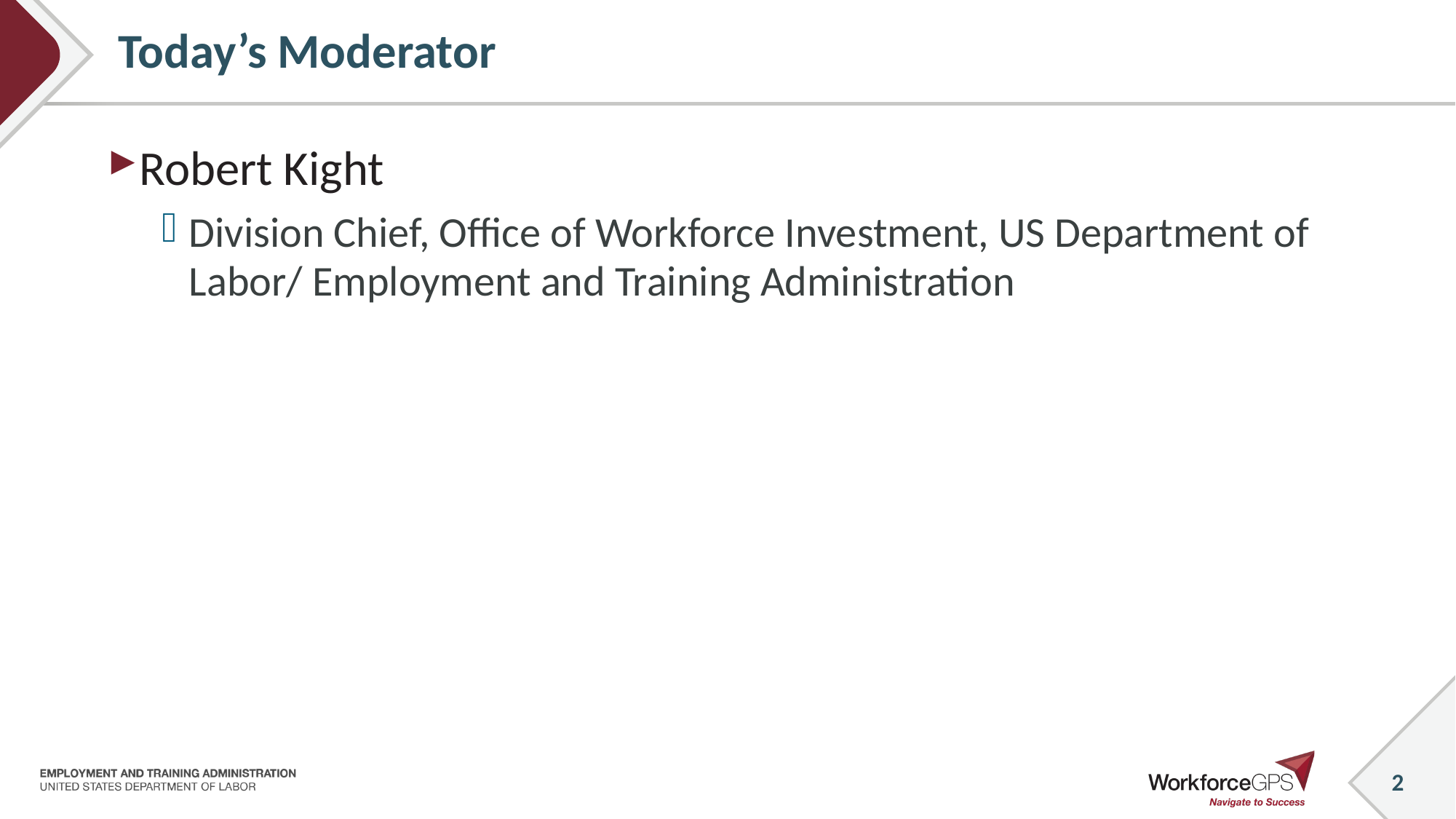

2
# Today’s Moderator
Robert Kight
Division Chief, Office of Workforce Investment, US Department of Labor/ Employment and Training Administration